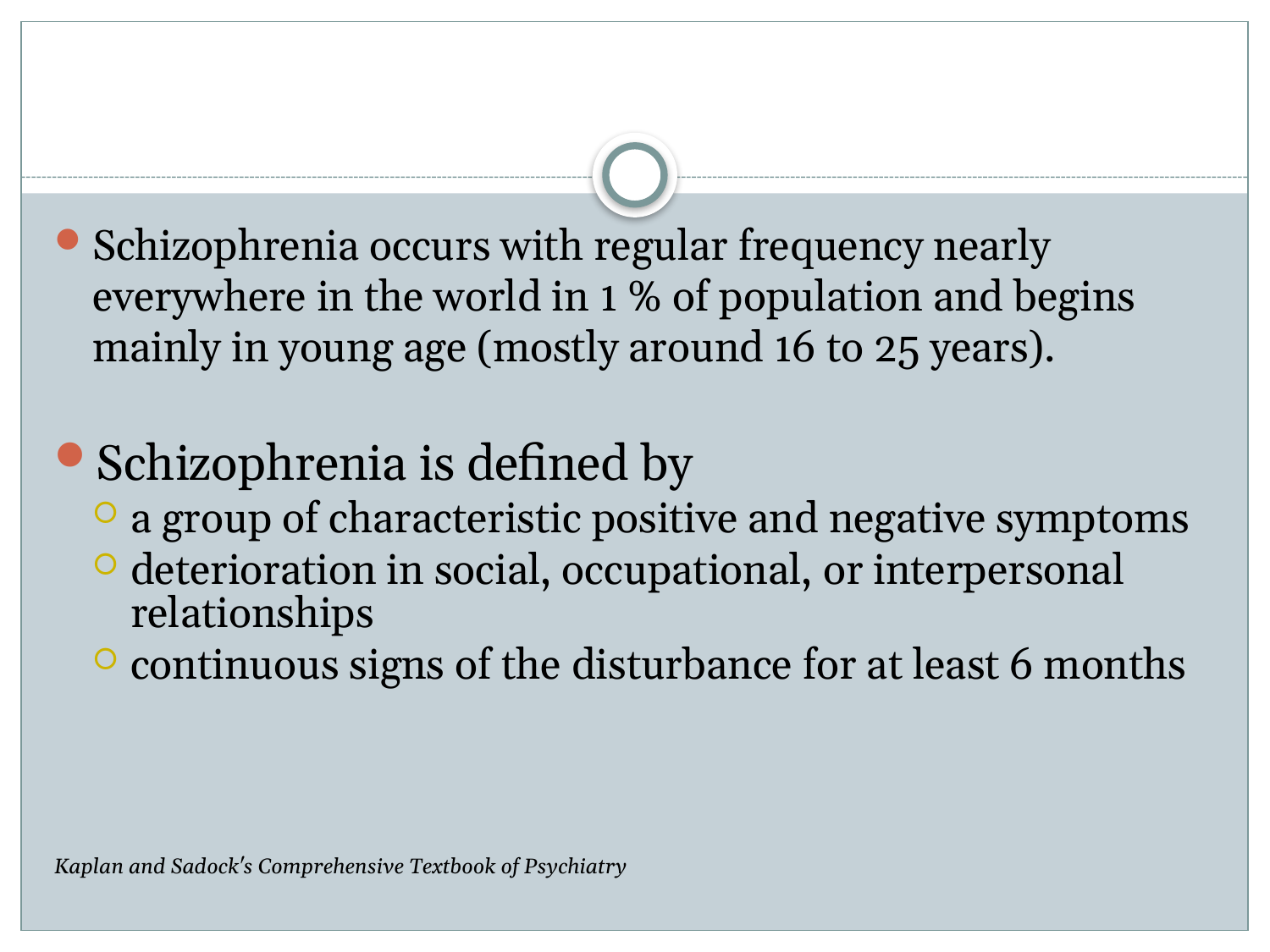

#
Schizophrenia occurs with regular frequency nearly everywhere in the world in 1 % of population and begins mainly in young age (mostly around 16 to 25 years).

Schizophrenia is defined by
a group of characteristic positive and negative symptoms
deterioration in social, occupational, or interpersonal relationships
continuous signs of the disturbance for at least 6 months

Kaplan and Sadock's Comprehensive Textbook of Psychiatry